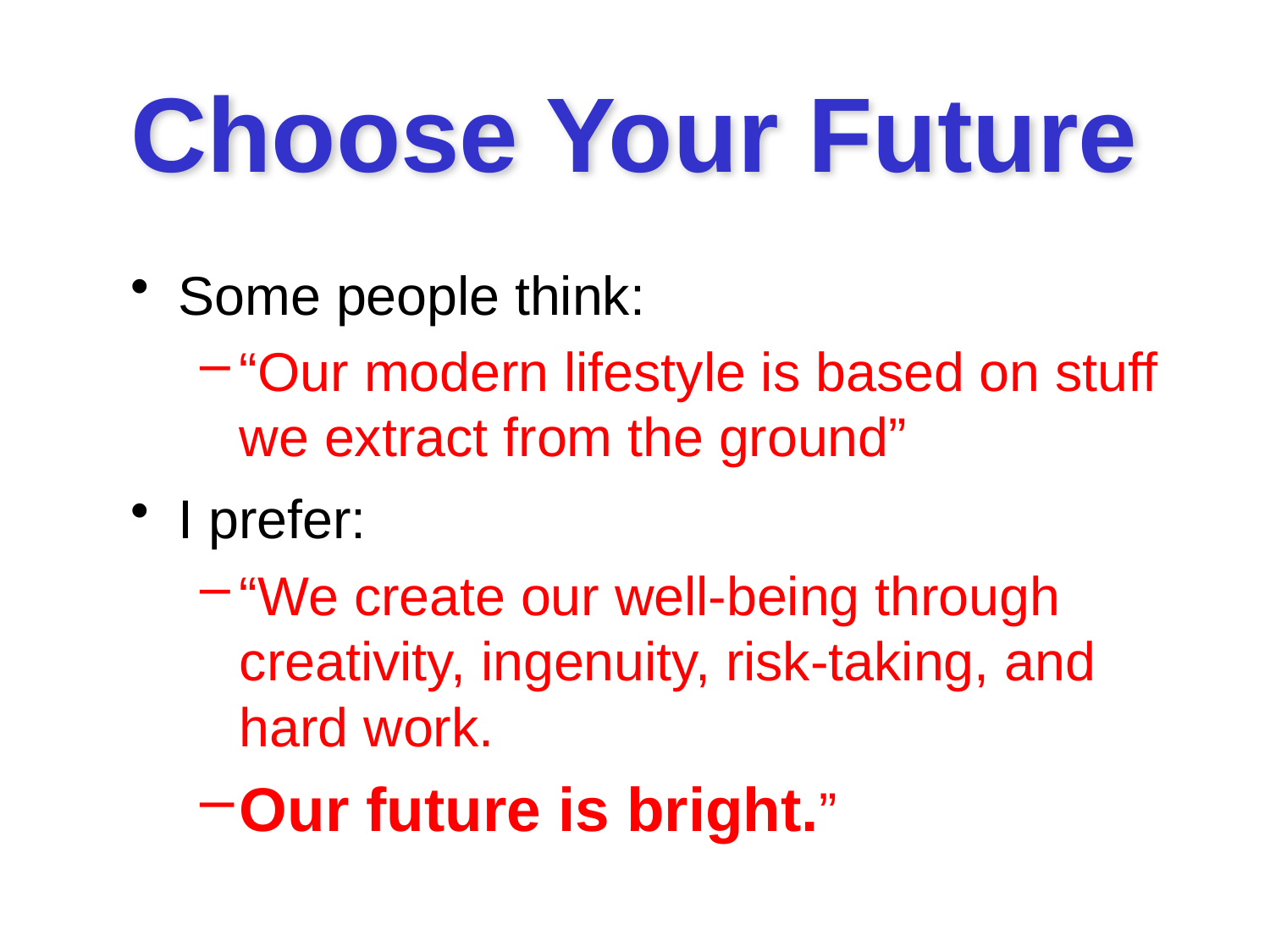

# Choose Your Future
Some people think:
“Our modern lifestyle is based on stuff we extract from the ground”
I prefer:
“We create our well-being through creativity, ingenuity, risk-taking, and hard work.
Our future is bright.”